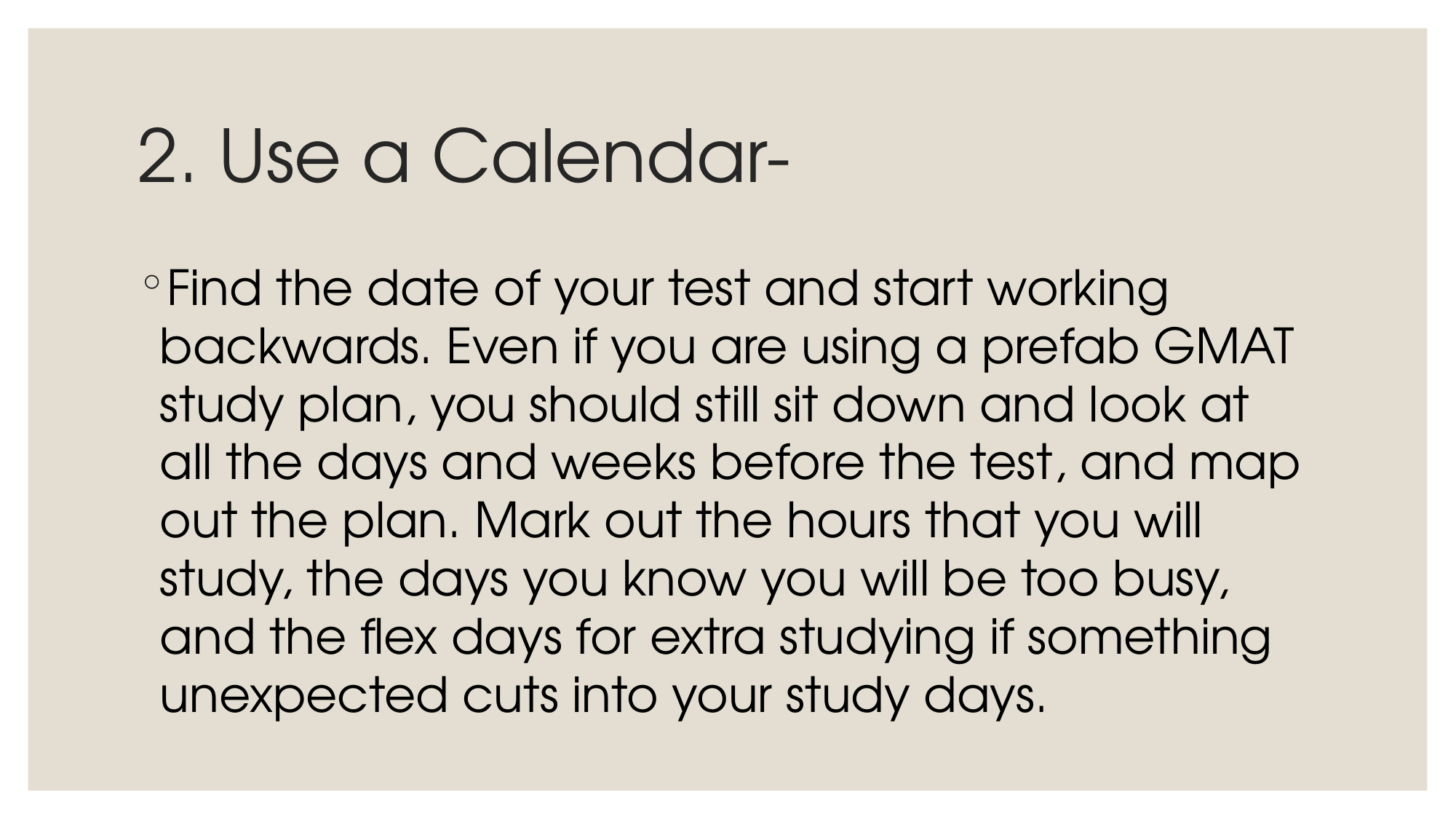

# 2. Use a Calendar-
Find the date of your test and start working backwards. Even if you are using a prefab GMAT study plan, you should still sit down and look at all the days and weeks before the test, and map out the plan. Mark out the hours that you will study, the days you know you will be too busy, and the flex days for extra studying if something unexpected cuts into your study days.